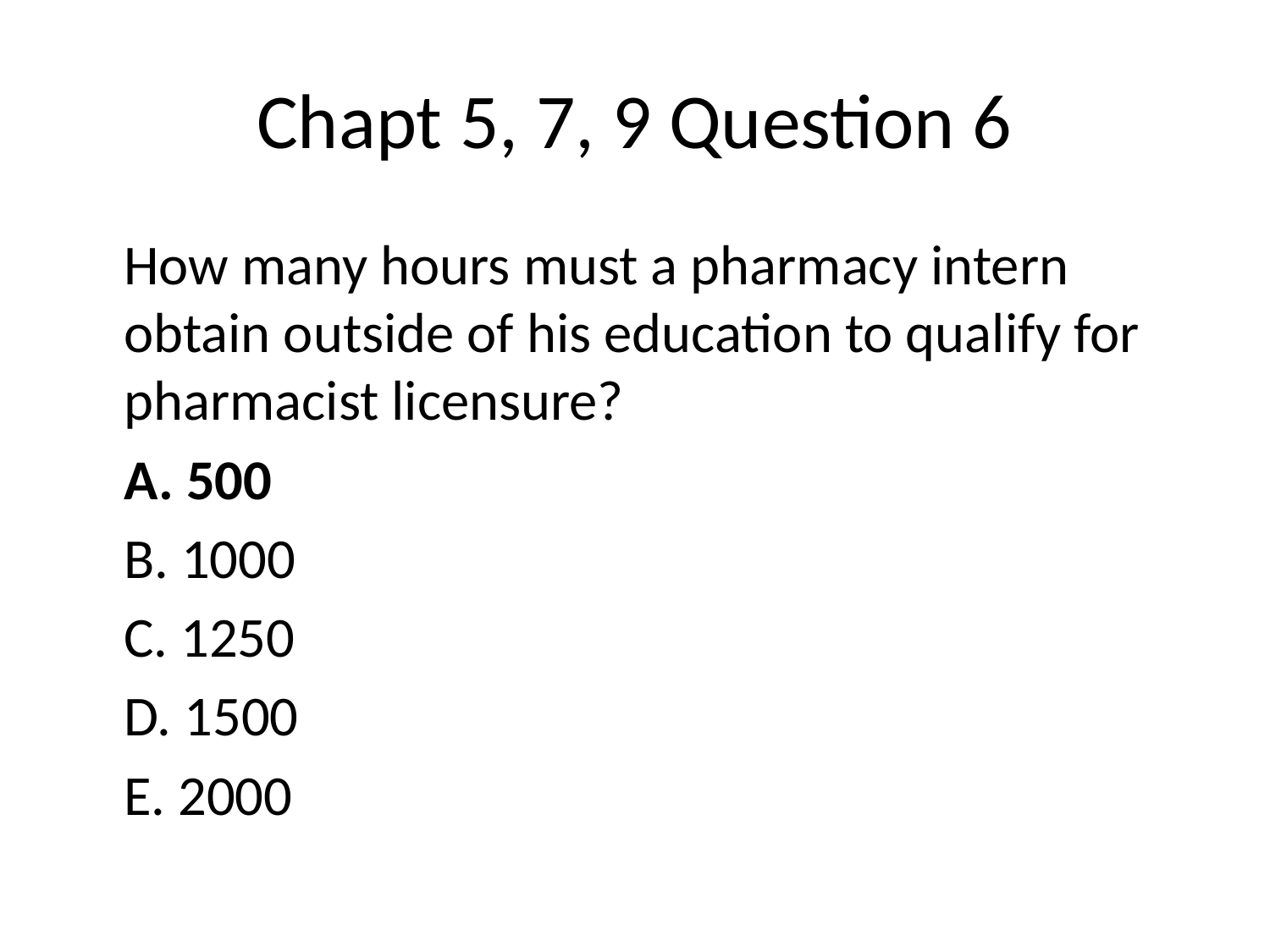

# Chapt 5, 7, 9 Question 6
	How many hours must a pharmacy intern obtain outside of his education to qualify for pharmacist licensure?
	A. 500
	B. 1000
	C. 1250
	D. 1500
	E. 2000